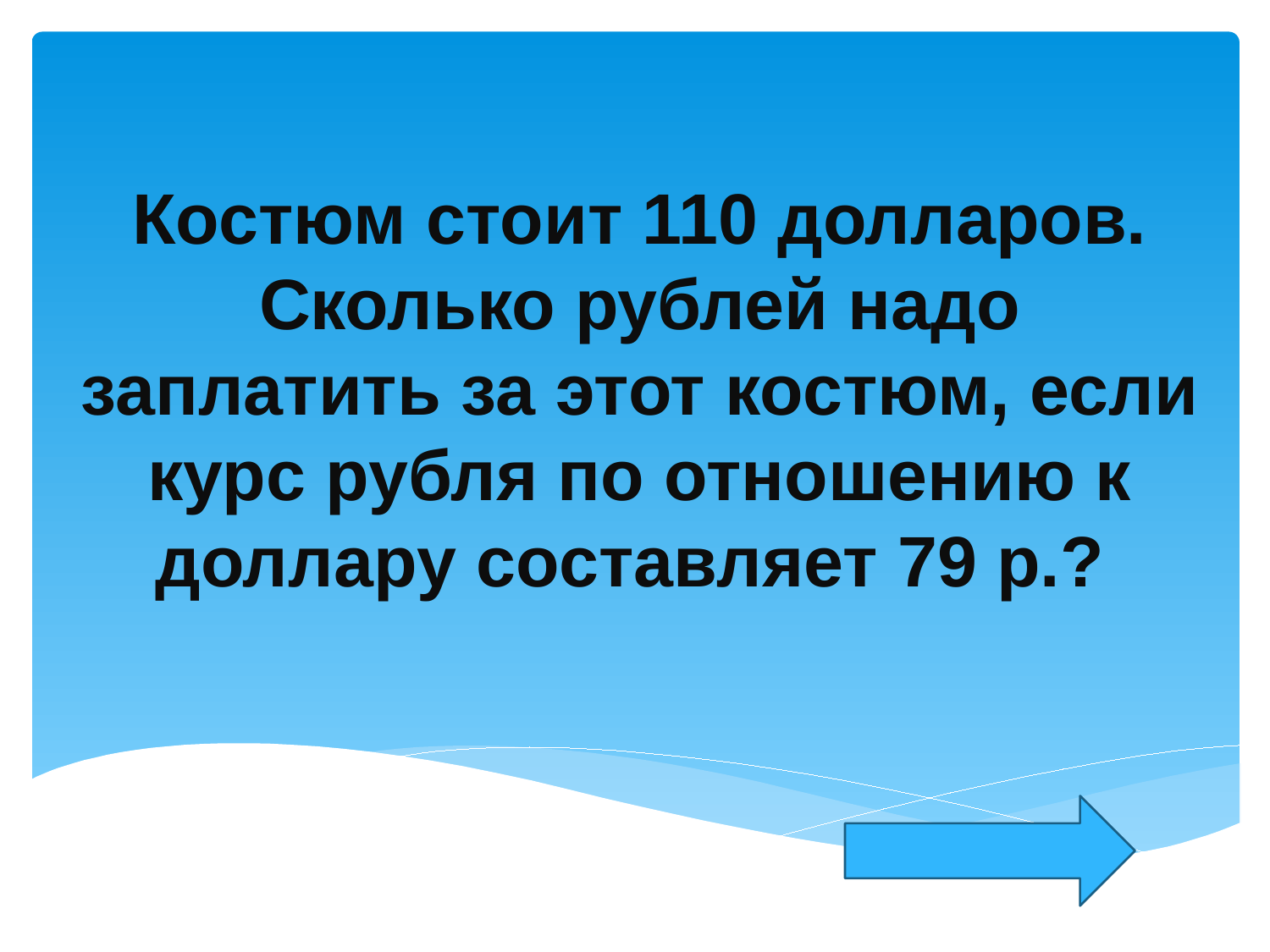

Костюм стоит 110 долларов. Сколько рублей надо заплатить за этот костюм, если курс рубля по отношению к доллару составляет 79 р.?